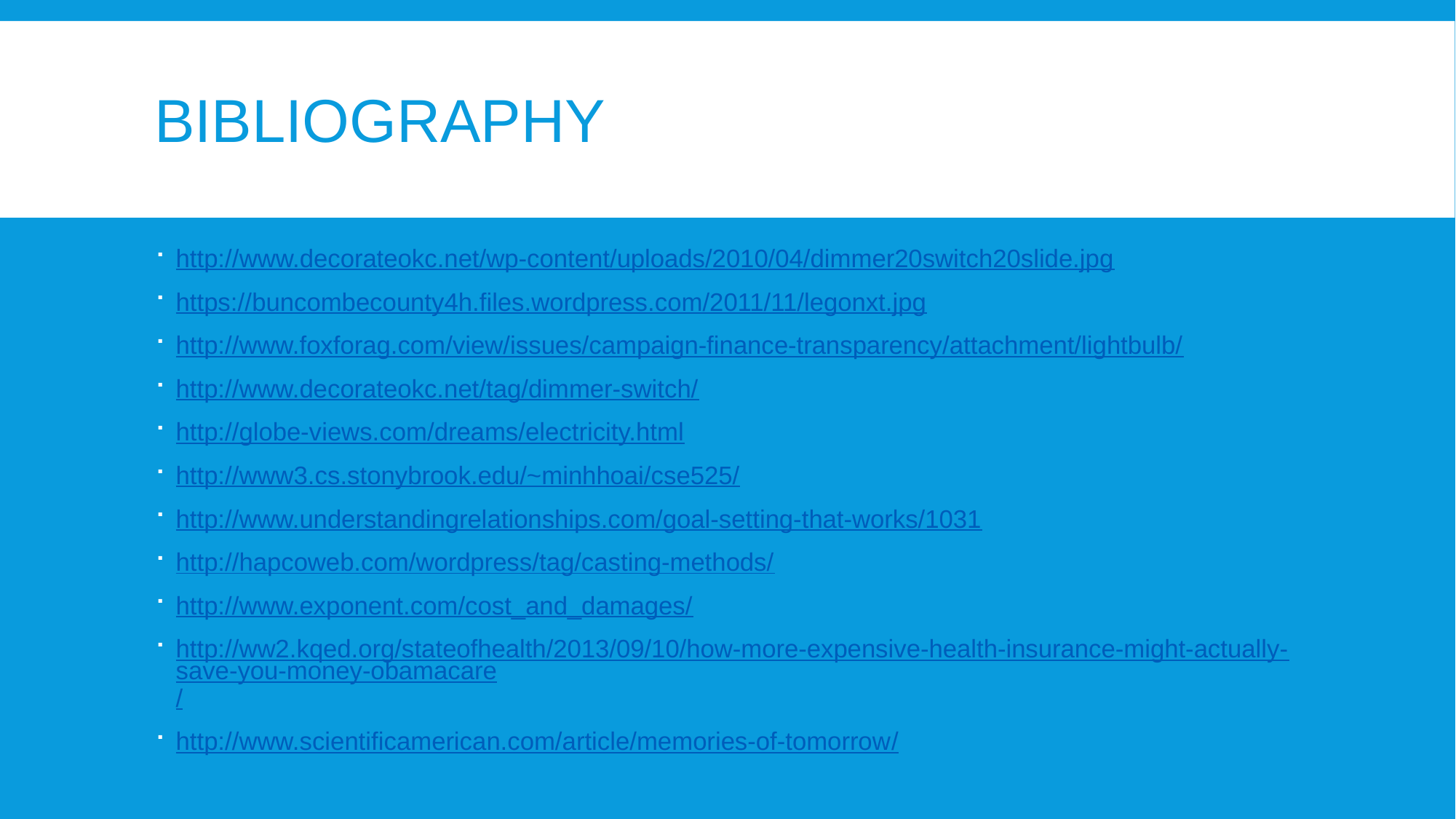

# Bibliography
http://www.decorateokc.net/wp-content/uploads/2010/04/dimmer20switch20slide.jpg
https://buncombecounty4h.files.wordpress.com/2011/11/legonxt.jpg
http://www.foxforag.com/view/issues/campaign-finance-transparency/attachment/lightbulb/
http://www.decorateokc.net/tag/dimmer-switch/
http://globe-views.com/dreams/electricity.html
http://www3.cs.stonybrook.edu/~minhhoai/cse525/
http://www.understandingrelationships.com/goal-setting-that-works/1031
http://hapcoweb.com/wordpress/tag/casting-methods/
http://www.exponent.com/cost_and_damages/
http://ww2.kqed.org/stateofhealth/2013/09/10/how-more-expensive-health-insurance-might-actually-save-you-money-obamacare/
http://www.scientificamerican.com/article/memories-of-tomorrow/